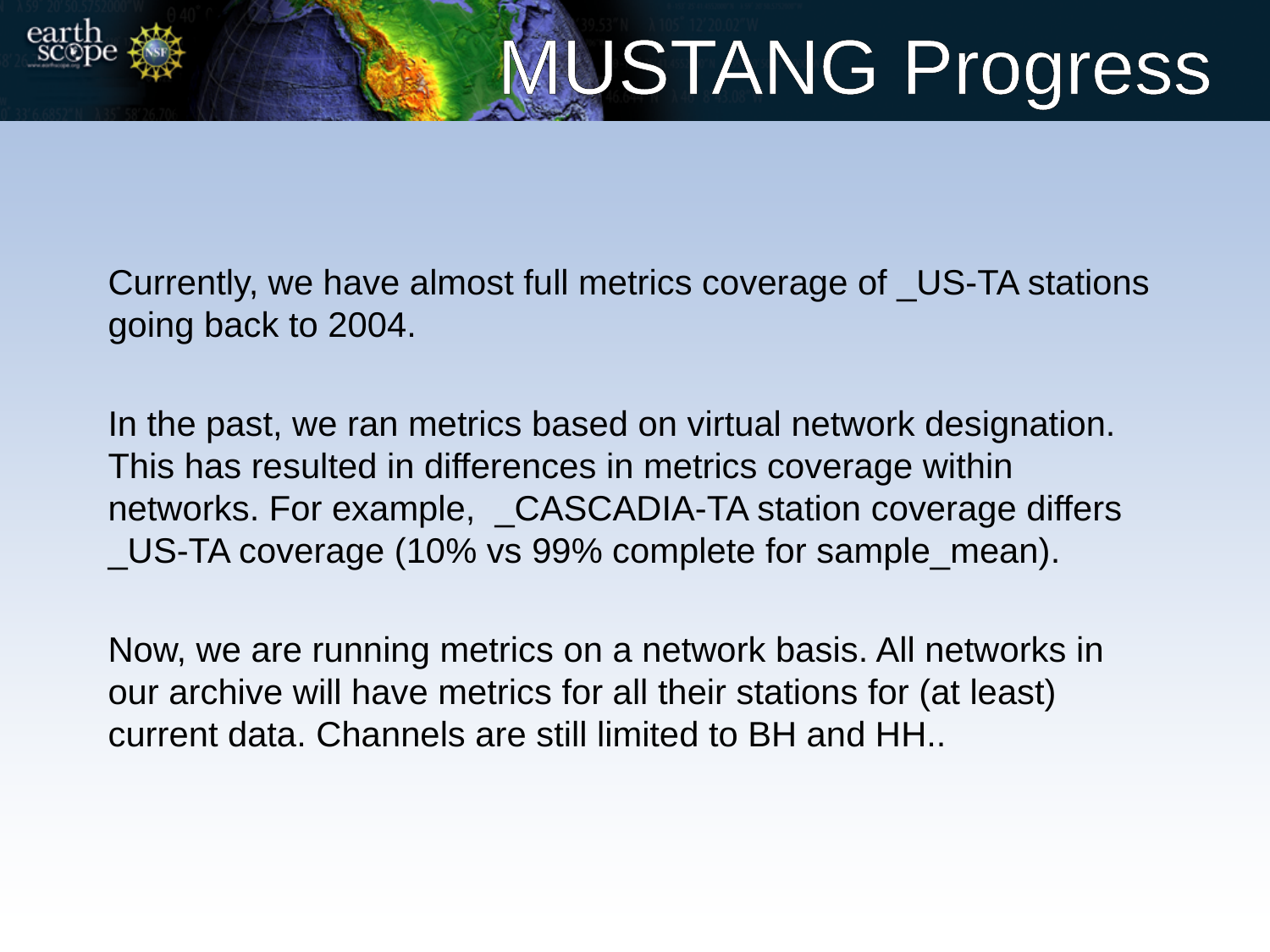

# MUSTANG Progress
Currently, we have almost full metrics coverage of _US-TA stations going back to 2004.

In the past, we ran metrics based on virtual network designation. This has resulted in differences in metrics coverage within networks. For example,  _CASCADIA-TA station coverage differs _US-TA coverage (10% vs 99% complete for sample_mean).

Now, we are running metrics on a network basis. All networks in our archive will have metrics for all their stations for (at least) current data. Channels are still limited to BH and HH..